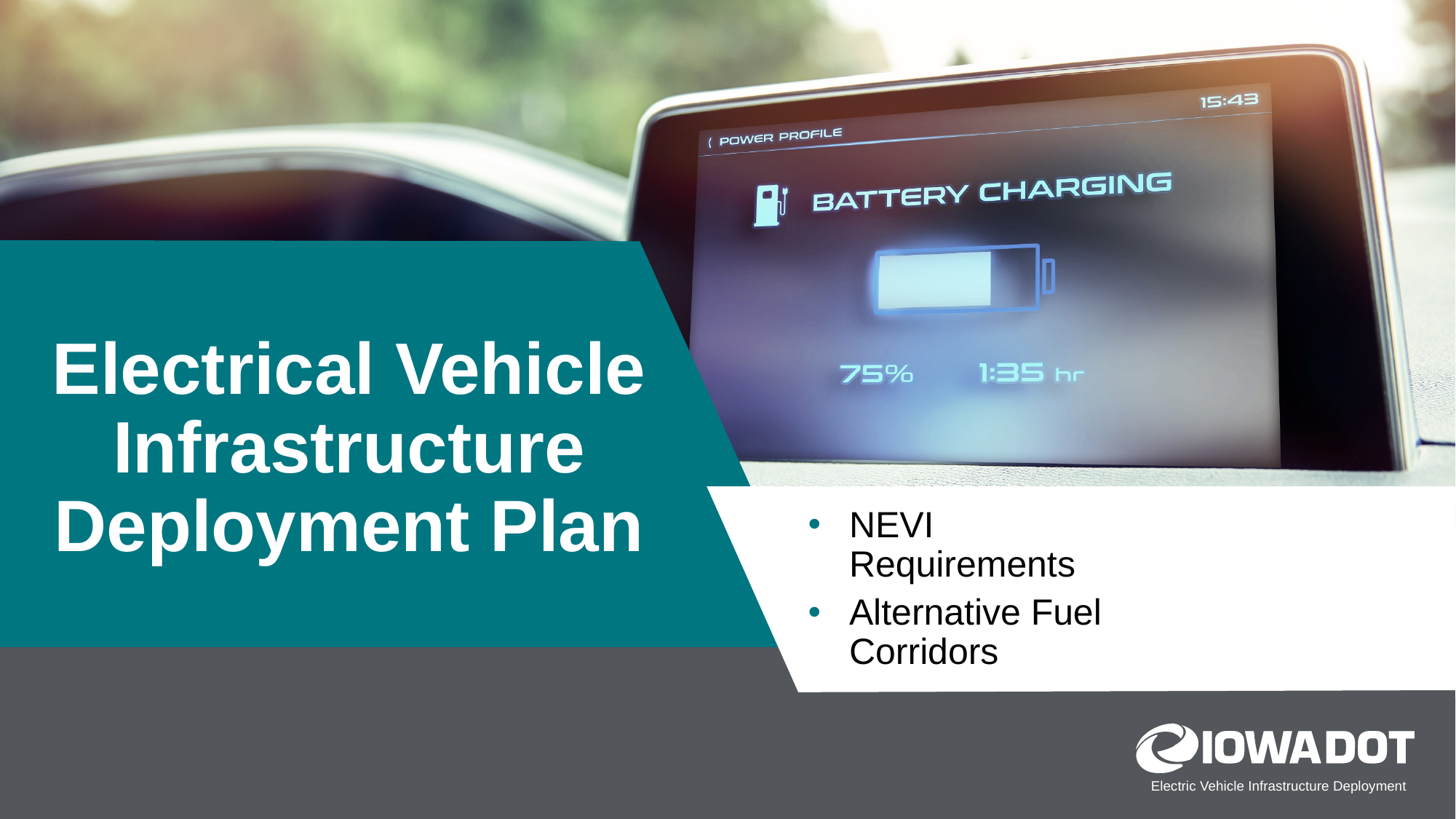

# Electrical Vehicle Infrastructure Deployment Plan
NEVI Requirements
Alternative Fuel Corridors